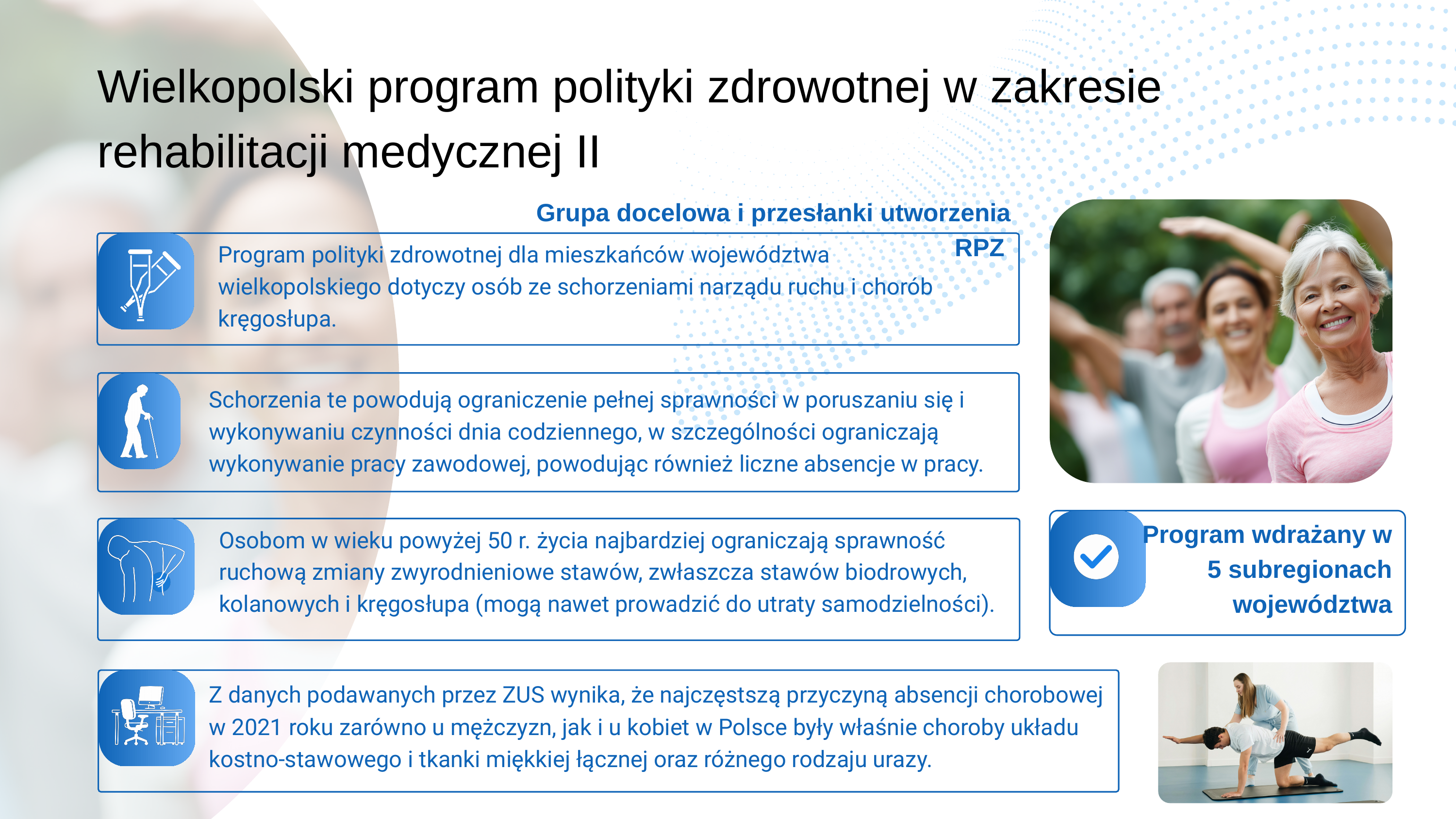

Wielkopolski program polityki zdrowotnej w zakresie rehabilitacji medycznej II
Grupa docelowa i przesłanki utworzenia RPZ

Program polityki zdrowotnej dla mieszkańców województwa wielkopolskiego dotyczy osób ze schorzeniami narządu ruchu i chorób kręgosłupa.

Schorzenia te powodują ograniczenie pełnej sprawności w poruszaniu się i wykonywaniu czynności dnia codziennego, w szczególności ograniczają wykonywanie pracy zawodowej, powodując również liczne absencje w pracy.

Program wdrażany w
5 subregionach województwa

Osobom w wieku powyżej 50 r. życia najbardziej ograniczają sprawność ruchową zmiany zwyrodnieniowe stawów, zwłaszcza stawów biodrowych, kolanowych i kręgosłupa (mogą nawet prowadzić do utraty samodzielności).

Z danych podawanych przez ZUS wynika, że najczęstszą przyczyną absencji chorobowej w 2021 roku zarówno u mężczyzn, jak i u kobiet w Polsce były właśnie choroby układu kostno-stawowego i tkanki miękkiej łącznej oraz różnego rodzaju urazy.